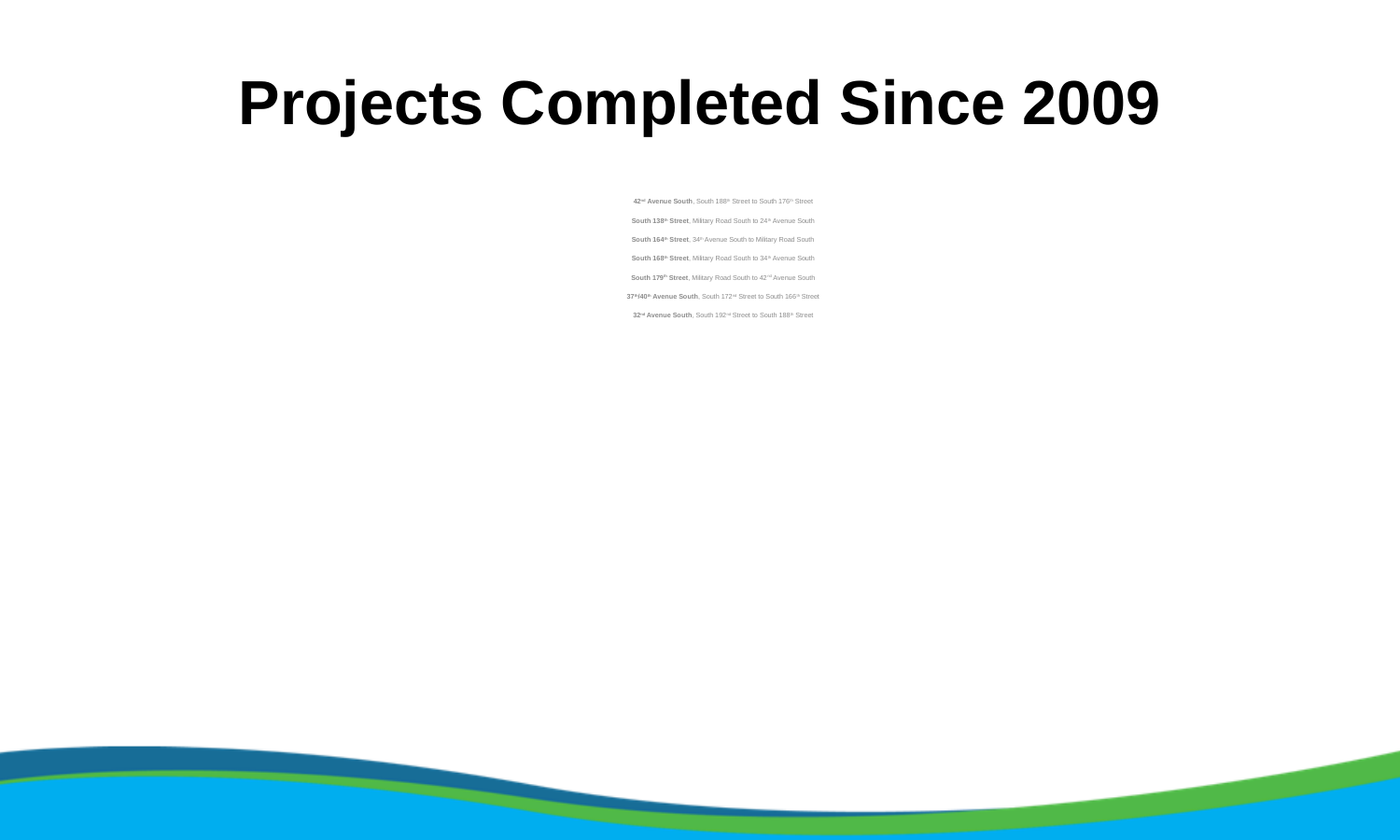

# Projects Completed Since 2009

42nd Avenue South, South 188th Street to South 176th Street

South 138th Street, Military Road South to 24th Avenue South

South 164th Street, 34th Avenue South to Military Road South

South 168th Street, Military Road South to 34th Avenue South

South 179th Street, Military Road South to 42nd Avenue South

37th/40th Avenue South, South 172nd Street to South 166th Street

32nd Avenue South, South 192nd Street to South 188th Street